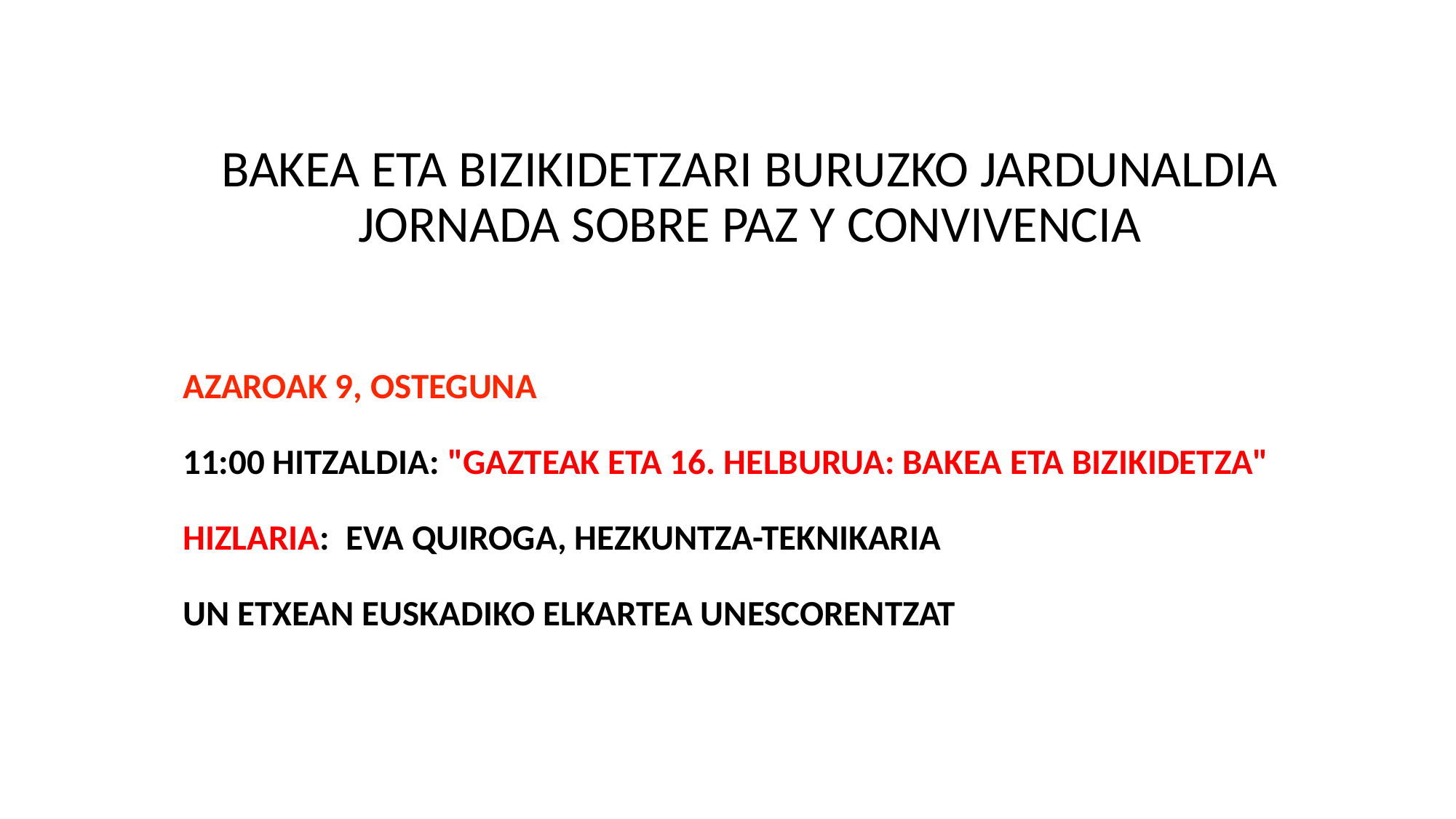

# BAKEA ETA BIZIKIDETZARI BURUZKO JARDUNALDIA JORNADA SOBRE PAZ Y CONVIVENCIA
AZAROAK 9, OSTEGUNA
11:00 HITZALDIA: "GAZTEAK ETA 16. HELBURUA: BAKEA ETA BIZIKIDETZA"
HIZLARIA:  EVA QUIROGA, HEZKUNTZA-TEKNIKARIA
UN ETXEAN EUSKADIKO ELKARTEA UNESCORENTZAT